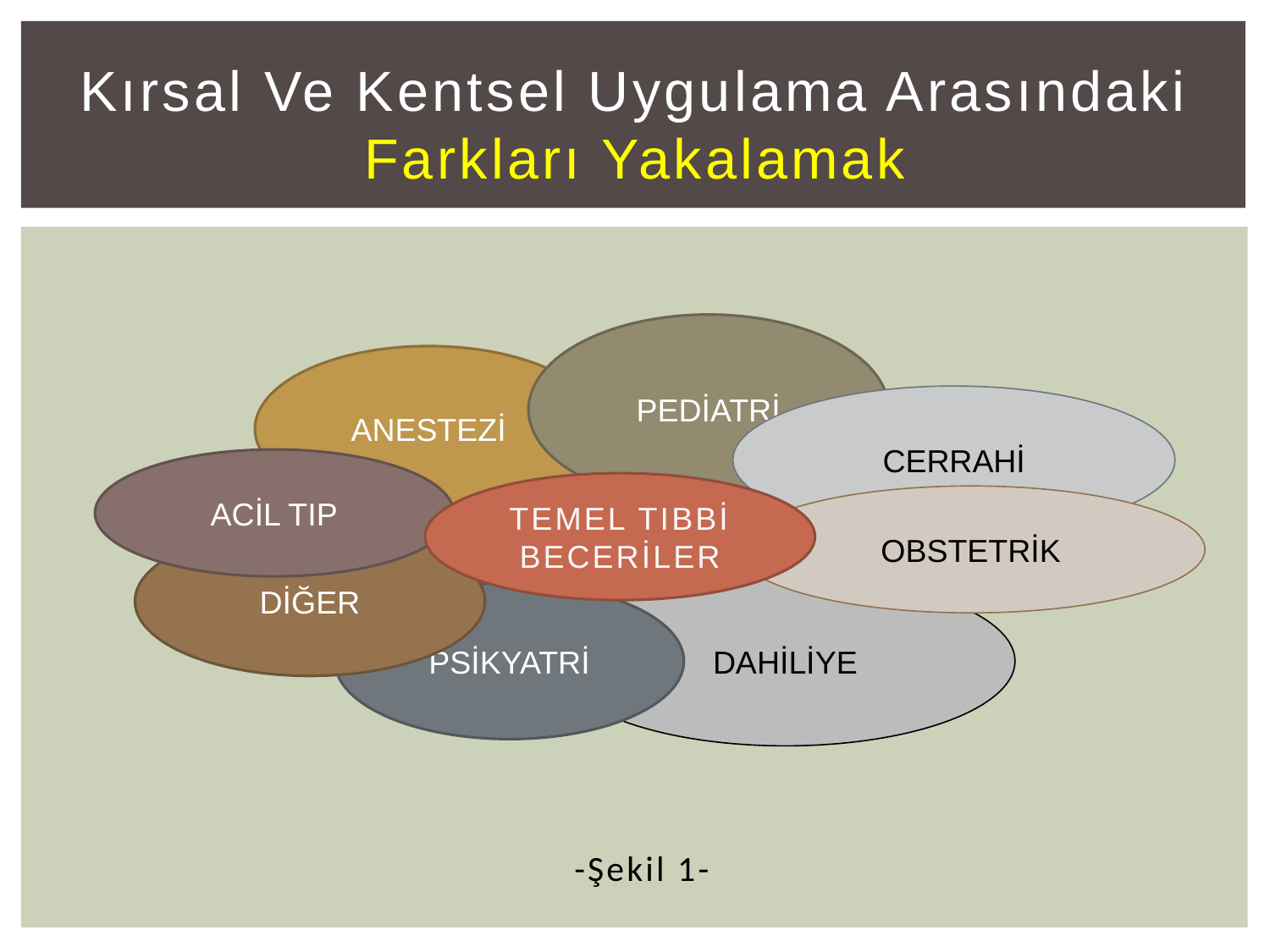

# Kırsal Ve Kentsel Uygulama Arasındaki Farkları Yakalamak
PEDİATRİ
ANESTEZİ
CERRAHİ
ACİL TIP
TEMEL TIBBİ BECERİLER
OBSTETRİK
DİĞER
DAHİLİYE
PSİKYATRİ
                     -Şekil 1-